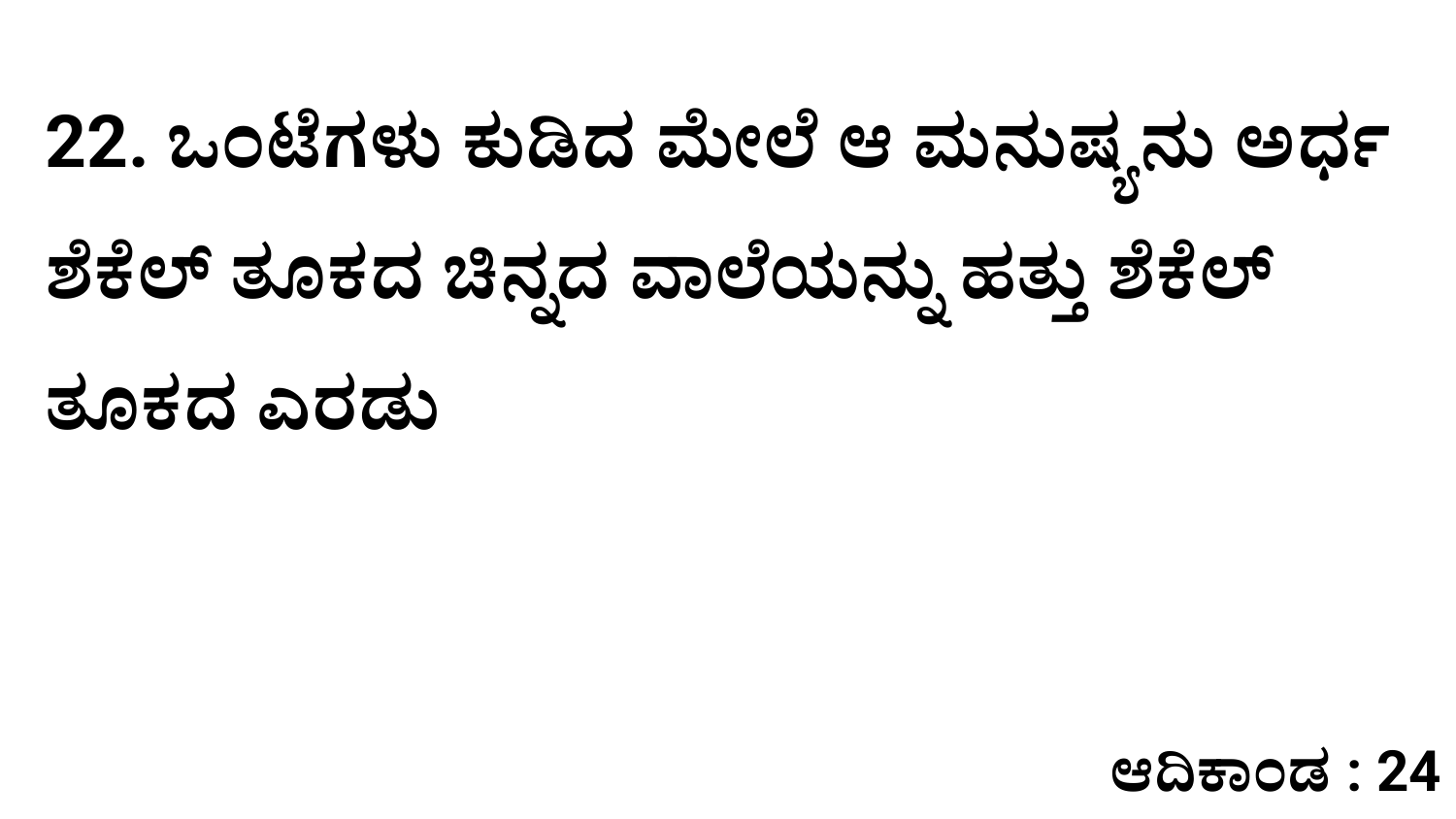

22. ಒಂಟೆಗಳು ಕುಡಿದ ಮೇಲೆ ಆ ಮನುಷ್ಯನು ಅರ್ಧ ಶೆಕೆಲ್‌ ತೂಕದ ಚಿನ್ನದ ವಾಲೆಯನ್ನು ಹತ್ತು ಶೆಕೆಲ್‌ ತೂಕದ ಎರಡು
ಆದಿಕಾಂಡ : 24